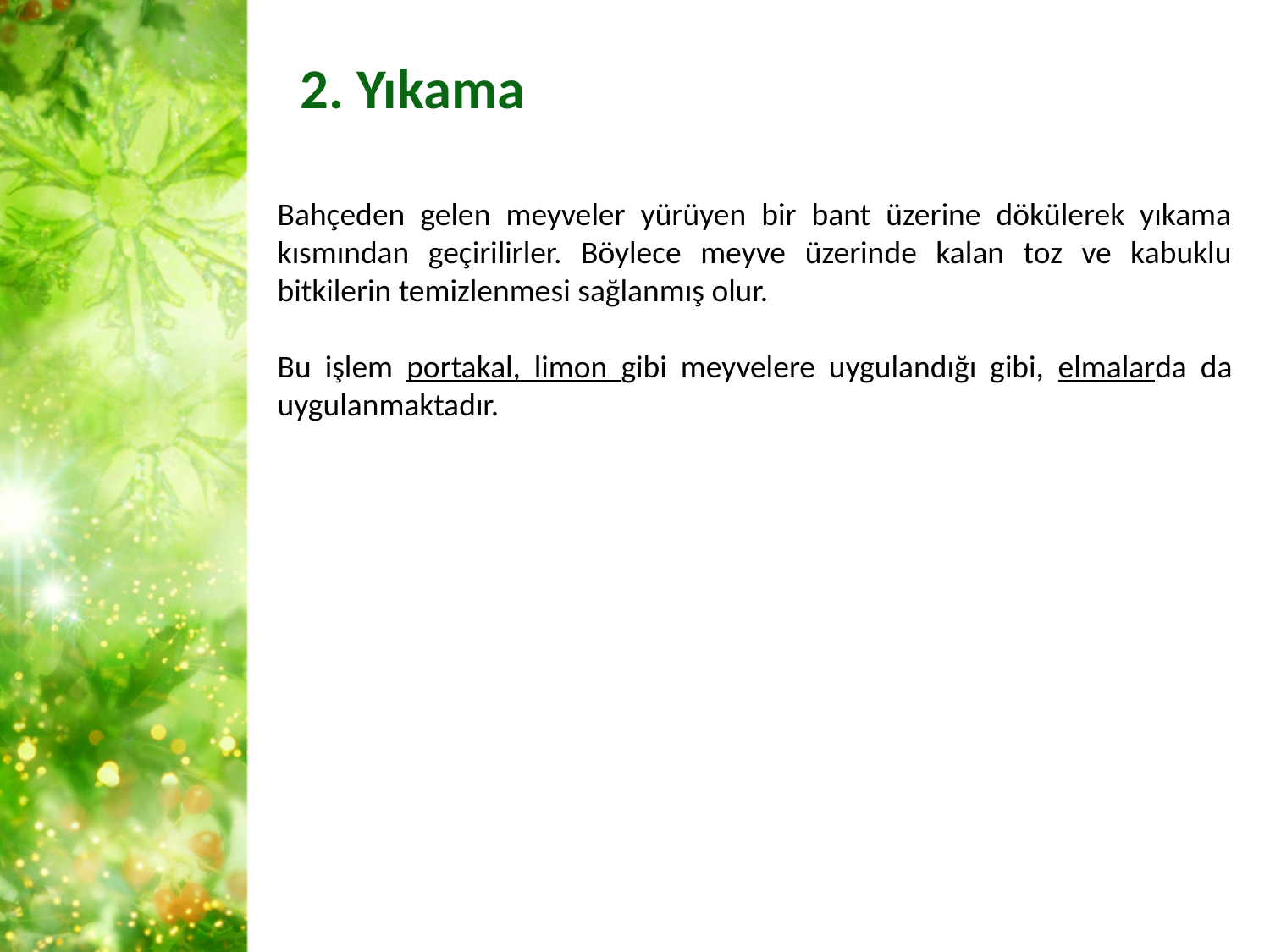

2. Yıkama
Bahçeden gelen meyveler yürüyen bir bant üzerine dökülerek yıkama kısmından geçirilirler. Böylece meyve üzerinde kalan toz ve kabuklu bitkilerin temizlenmesi sağlanmış olur.

Bu işlem portakal, limon gibi meyvelere uygulandığı gibi, elmalarda da uygulanmaktadır.